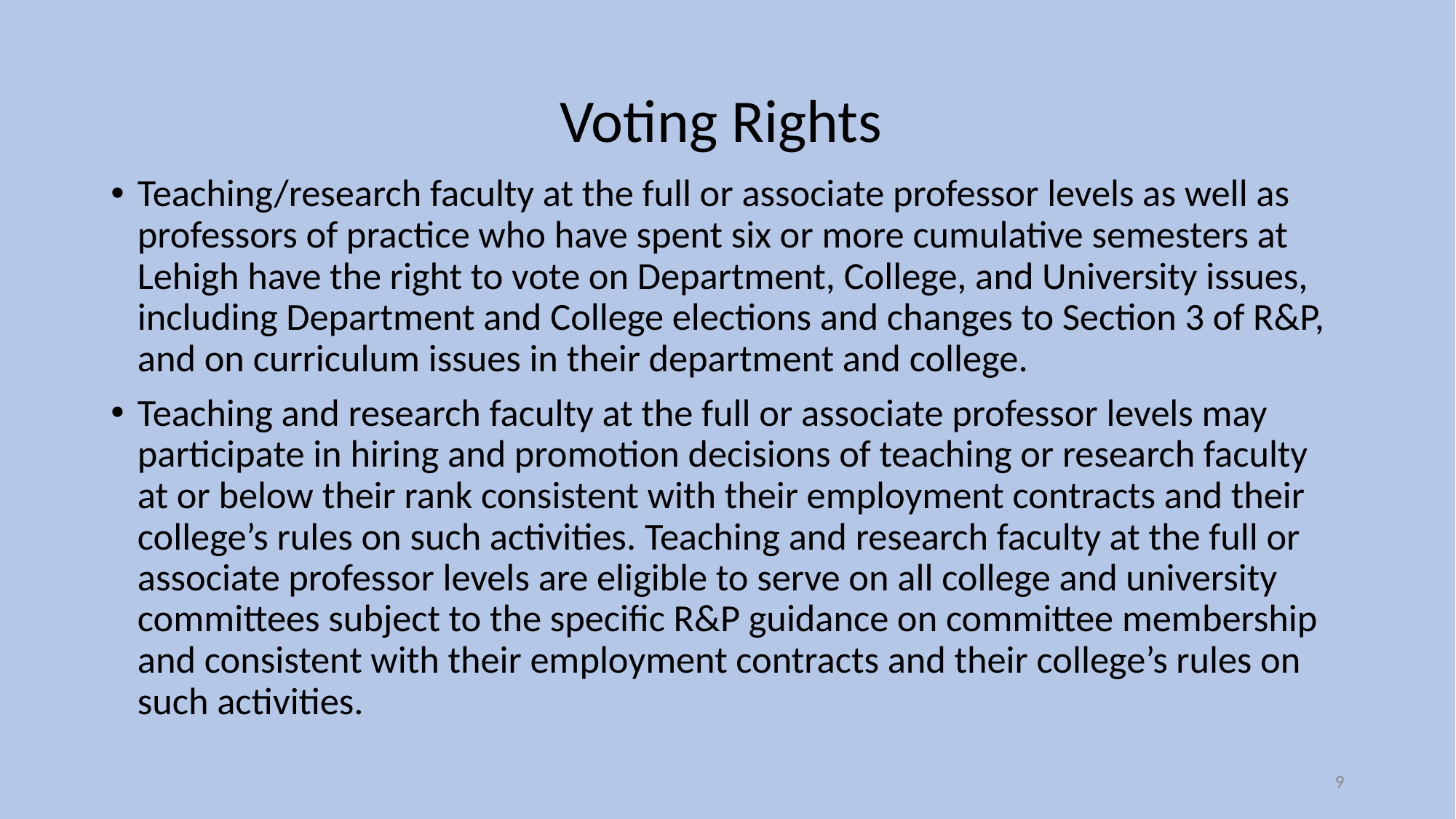

# Voting Rights
Teaching/research faculty at the full or associate professor levels as well as professors of practice who have spent six or more cumulative semesters at Lehigh have the right to vote on Department, College, and University issues, including Department and College elections and changes to Section 3 of R&P, and on curriculum issues in their department and college.
Teaching and research faculty at the full or associate professor levels may participate in hiring and promotion decisions of teaching or research faculty at or below their rank consistent with their employment contracts and their college’s rules on such activities. Teaching and research faculty at the full or associate professor levels are eligible to serve on all college and university committees subject to the specific R&P guidance on committee membership and consistent with their employment contracts and their college’s rules on such activities.
9